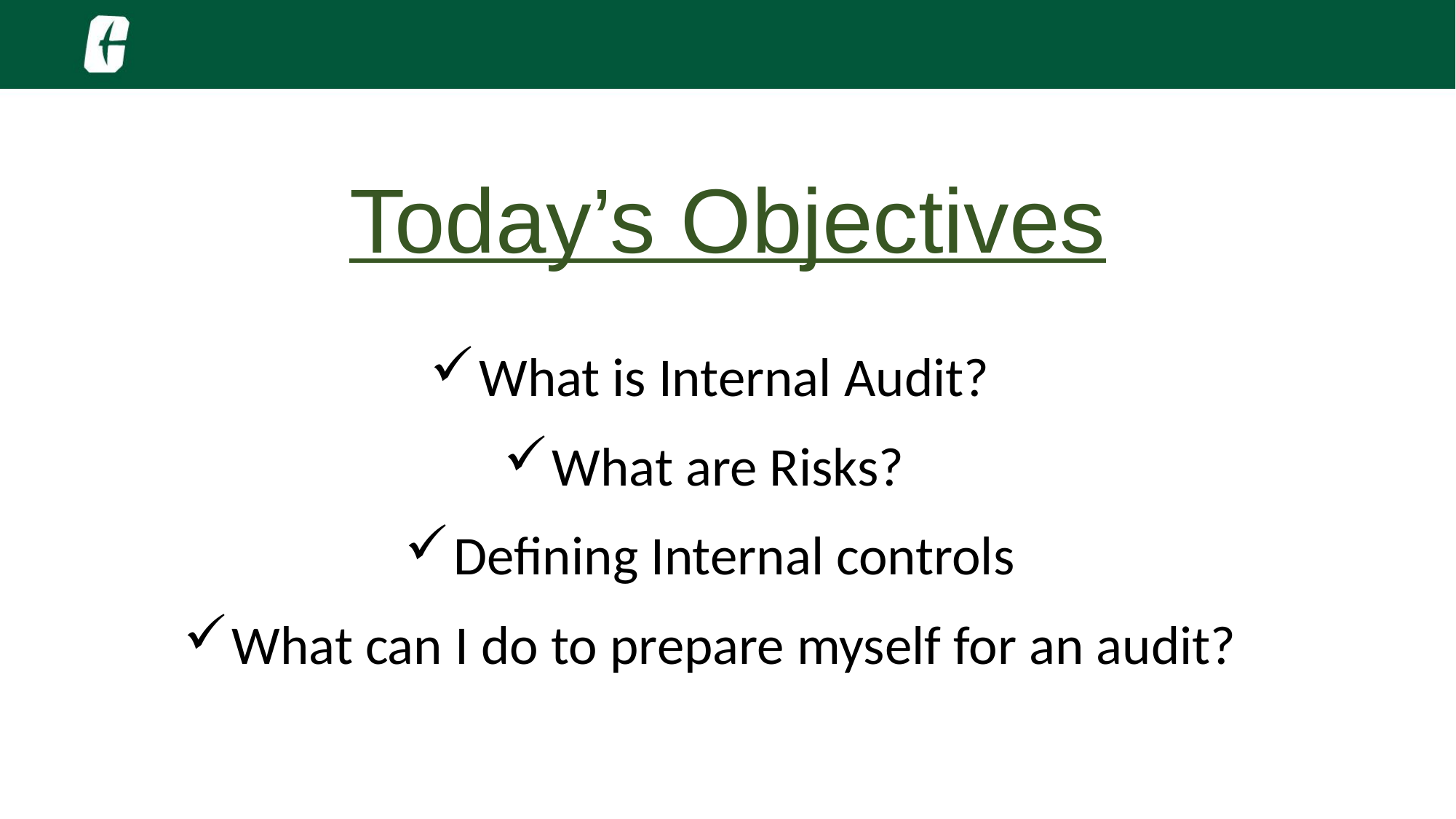

Today’s Objectives
What is Internal Audit?
What are Risks?
Defining Internal controls
What can I do to prepare myself for an audit?